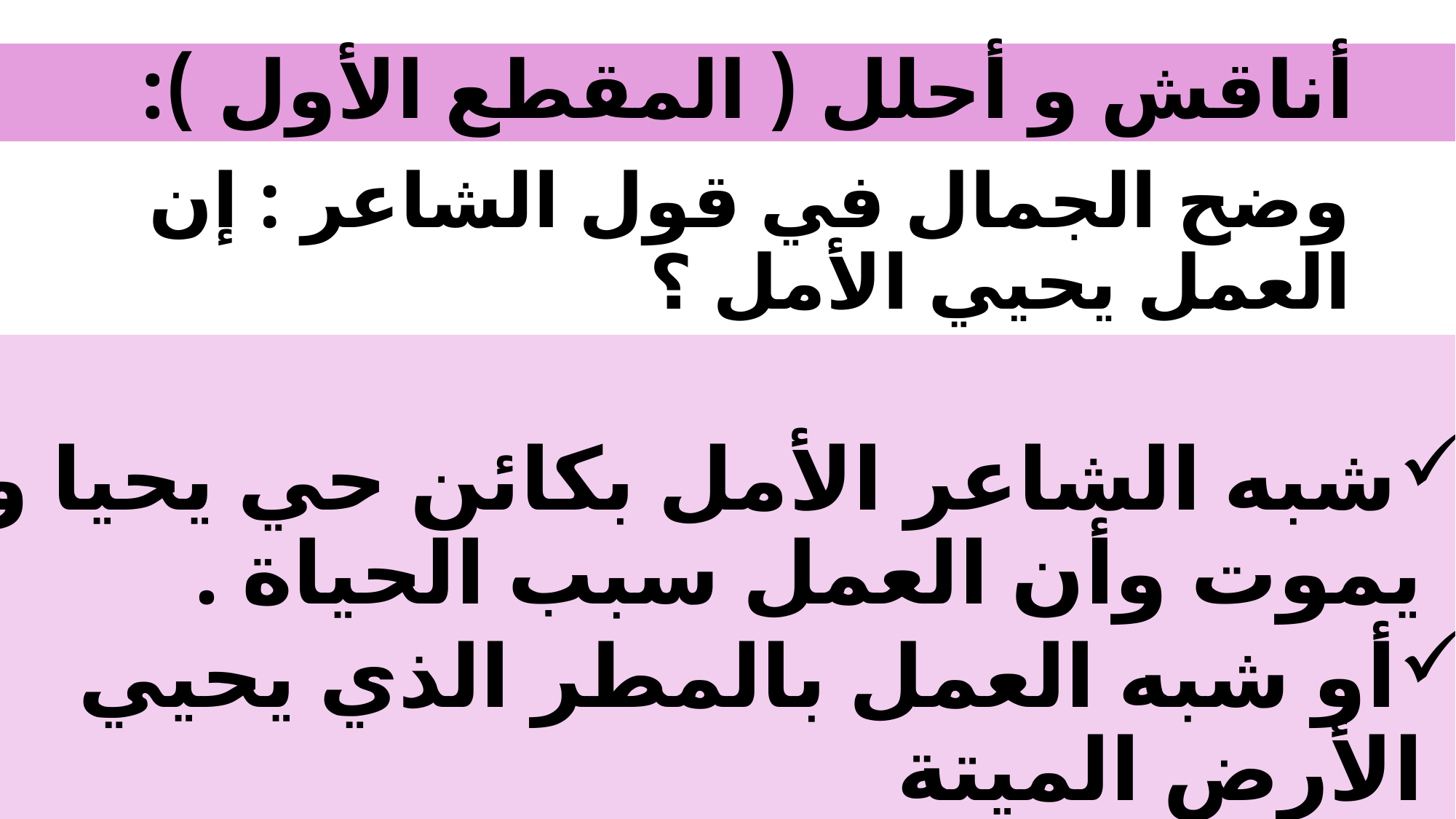

# أناقش و أحلل ( المقطع الأول ):
وضح الجمال في قول الشاعر : إن العمل يحيي الأمل ؟

شبه الشاعر الأمل بكائن حي يحيا و يموت وأن العمل سبب الحياة .
أو شبه العمل بالمطر الذي يحيي الأرض الميتة